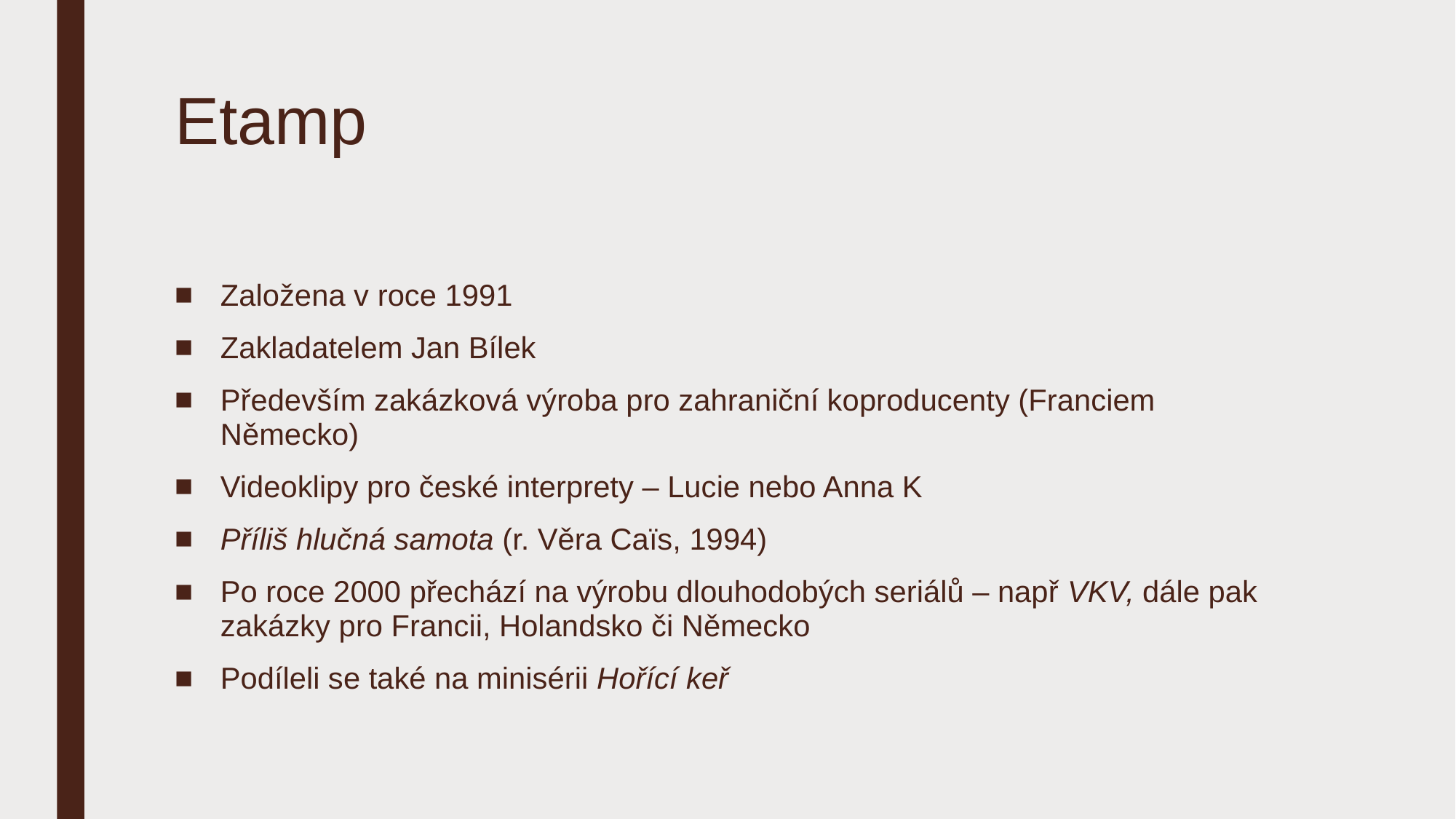

# Etamp
Založena v roce 1991
Zakladatelem Jan Bílek
Především zakázková výroba pro zahraniční koproducenty (Franciem Německo)
Videoklipy pro české interprety – Lucie nebo Anna K
Příliš hlučná samota (r. Věra Caïs, 1994)
Po roce 2000 přechází na výrobu dlouhodobých seriálů – např VKV, dále pak zakázky pro Francii, Holandsko či Německo
Podíleli se také na minisérii Hořící keř